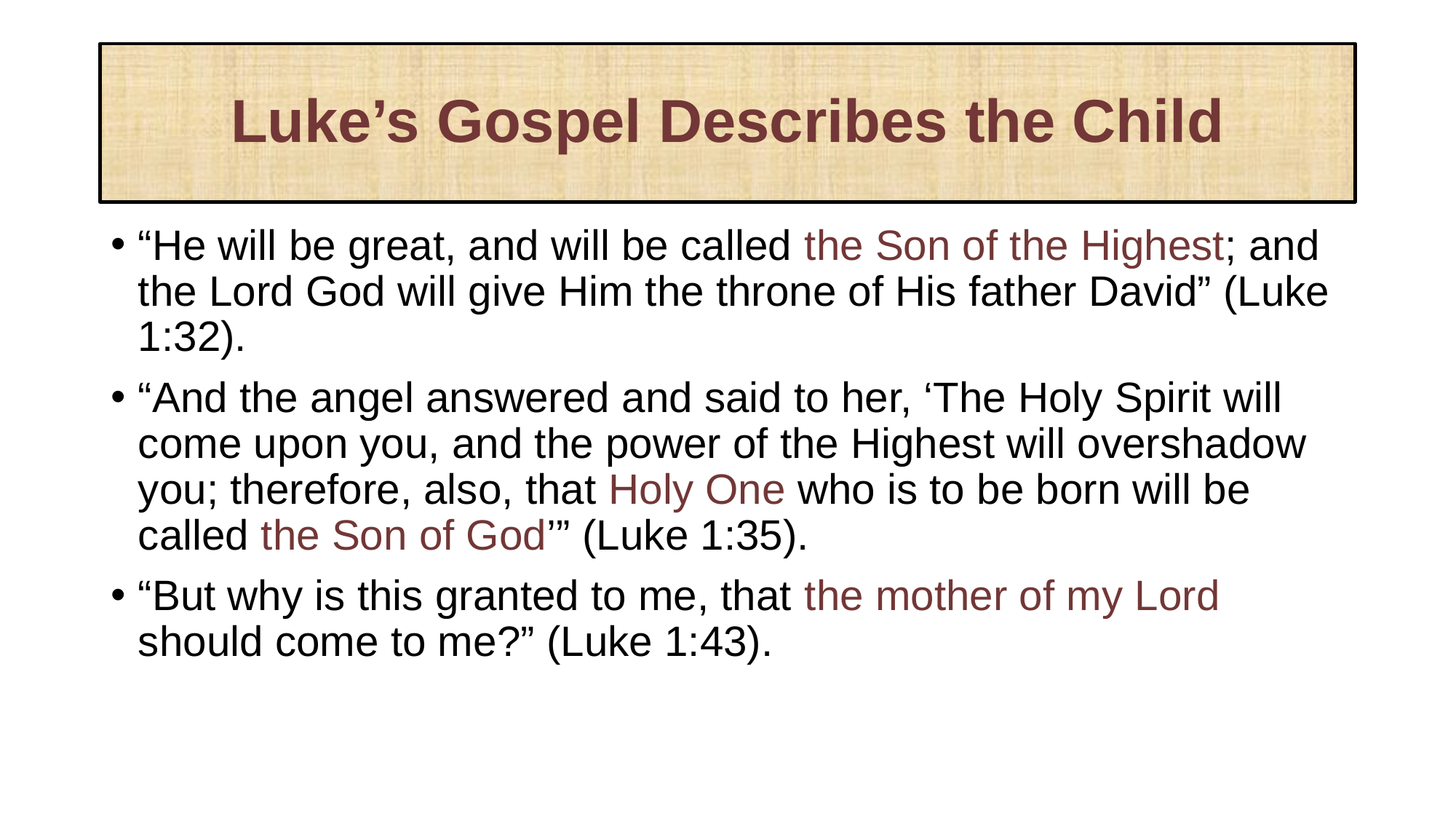

# Luke’s Gospel Describes the Child
“He will be great, and will be called the Son of the Highest; and the Lord God will give Him the throne of His father David” (Luke 1:32).
“And the angel answered and said to her, ‘The Holy Spirit will come upon you, and the power of the Highest will overshadow you; therefore, also, that Holy One who is to be born will be called the Son of God’” (Luke 1:35).
“But why is this granted to me, that the mother of my Lord should come to me?” (Luke 1:43).